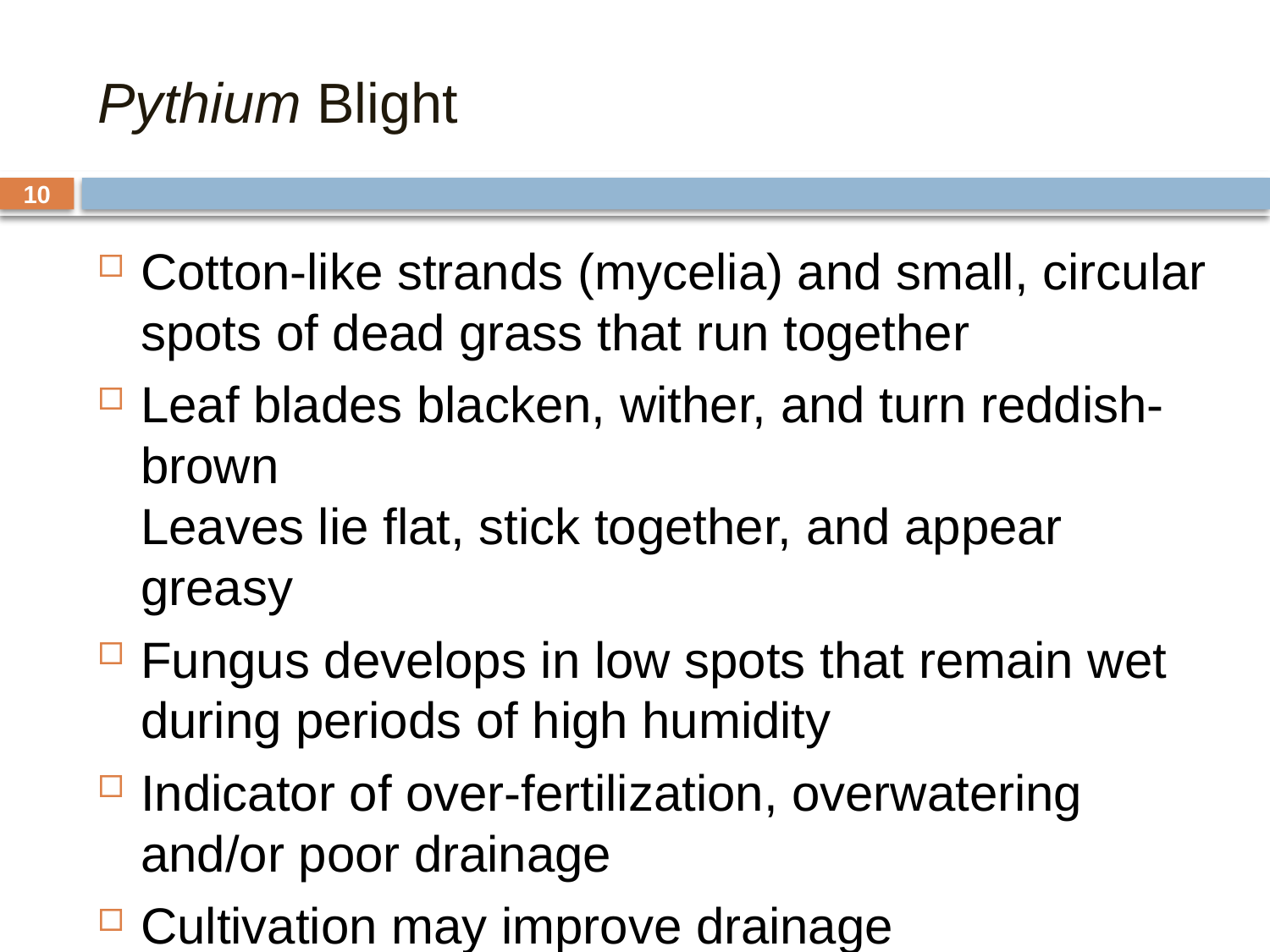

# Pythium Blight
10
Cotton-like strands (mycelia) and small, circular spots of dead grass that run together
Leaf blades blacken, wither, and turn reddish-brown
Leaves lie flat, stick together, and appear greasy
Fungus develops in low spots that remain wet during periods of high humidity
Indicator of over-fertilization, overwatering and/or poor drainage
Cultivation may improve drainage